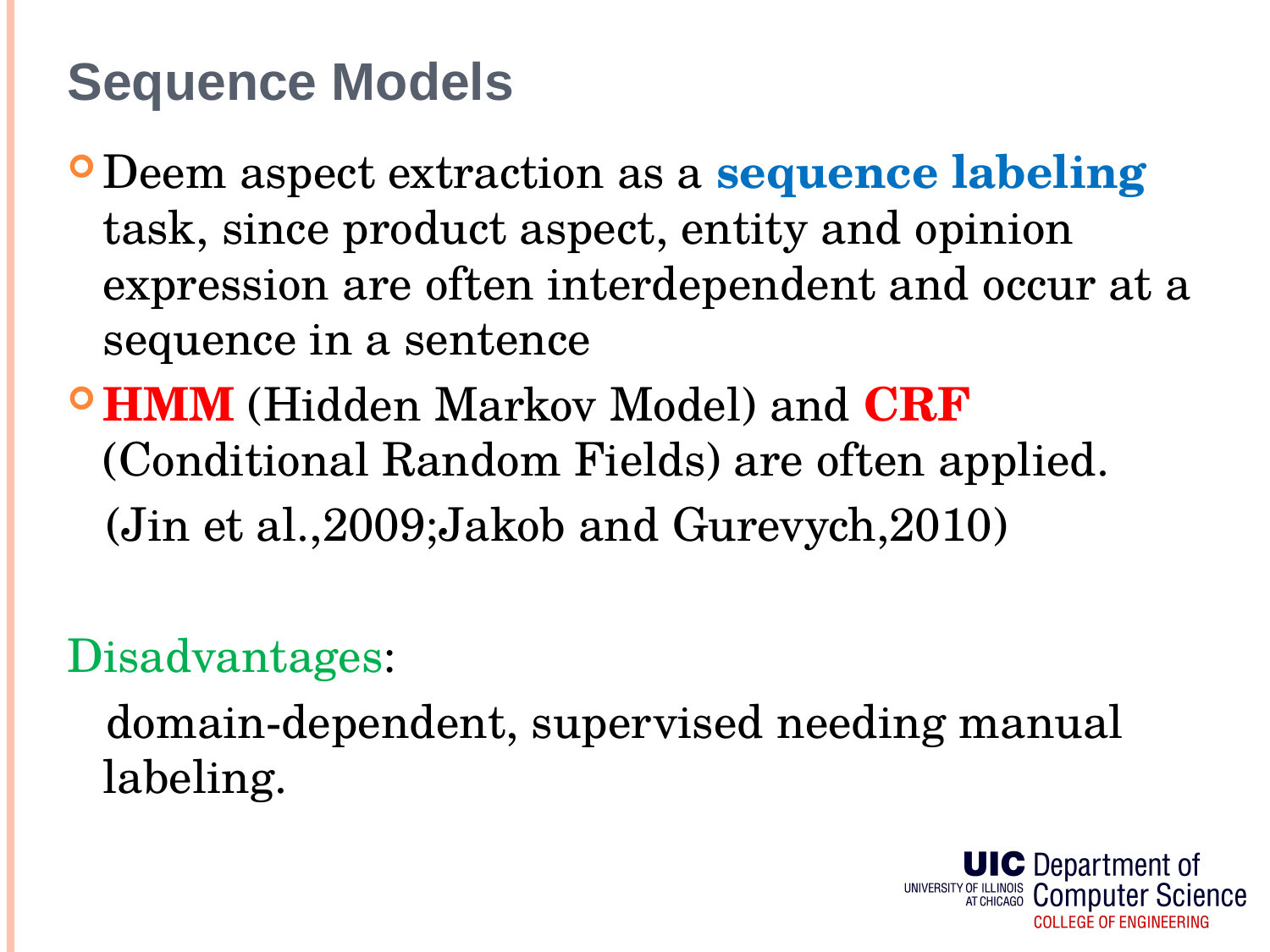

# Sequence Models
Deem aspect extraction as a sequence labeling task, since product aspect, entity and opinion expression are often interdependent and occur at a sequence in a sentence
HMM (Hidden Markov Model) and CRF (Conditional Random Fields) are often applied.
   (Jin et al.,2009;Jakob and Gurevych,2010)

Disadvantages:
   domain-dependent, supervised needing manual labeling.